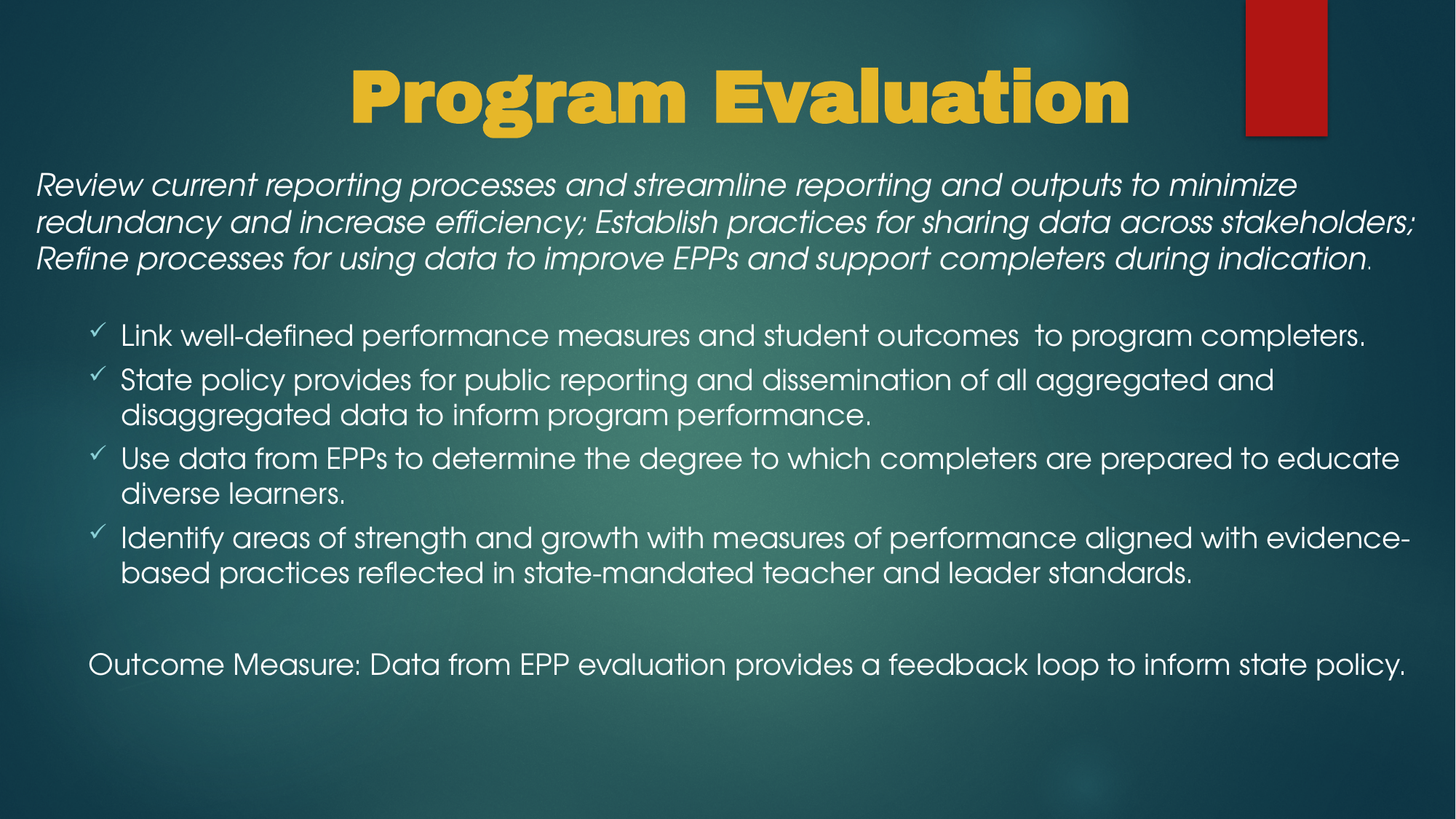

# Program Evaluation
Review current reporting processes and streamline reporting and outputs to minimize redundancy and increase efficiency; Establish practices for sharing data across stakeholders; Refine processes for using data to improve EPPs and support completers during indication.

Link well-defined performance measures and student outcomes  to program completers.
State policy provides for public reporting and dissemination of all aggregated and disaggregated data to inform program performance.
Use data from EPPs to determine the degree to which completers are prepared to educate diverse learners.
Identify areas of strength and growth with measures of performance aligned with evidence-based practices reflected in state-mandated teacher and leader standards.

Outcome Measure: Data from EPP evaluation provides a feedback loop to inform state policy.